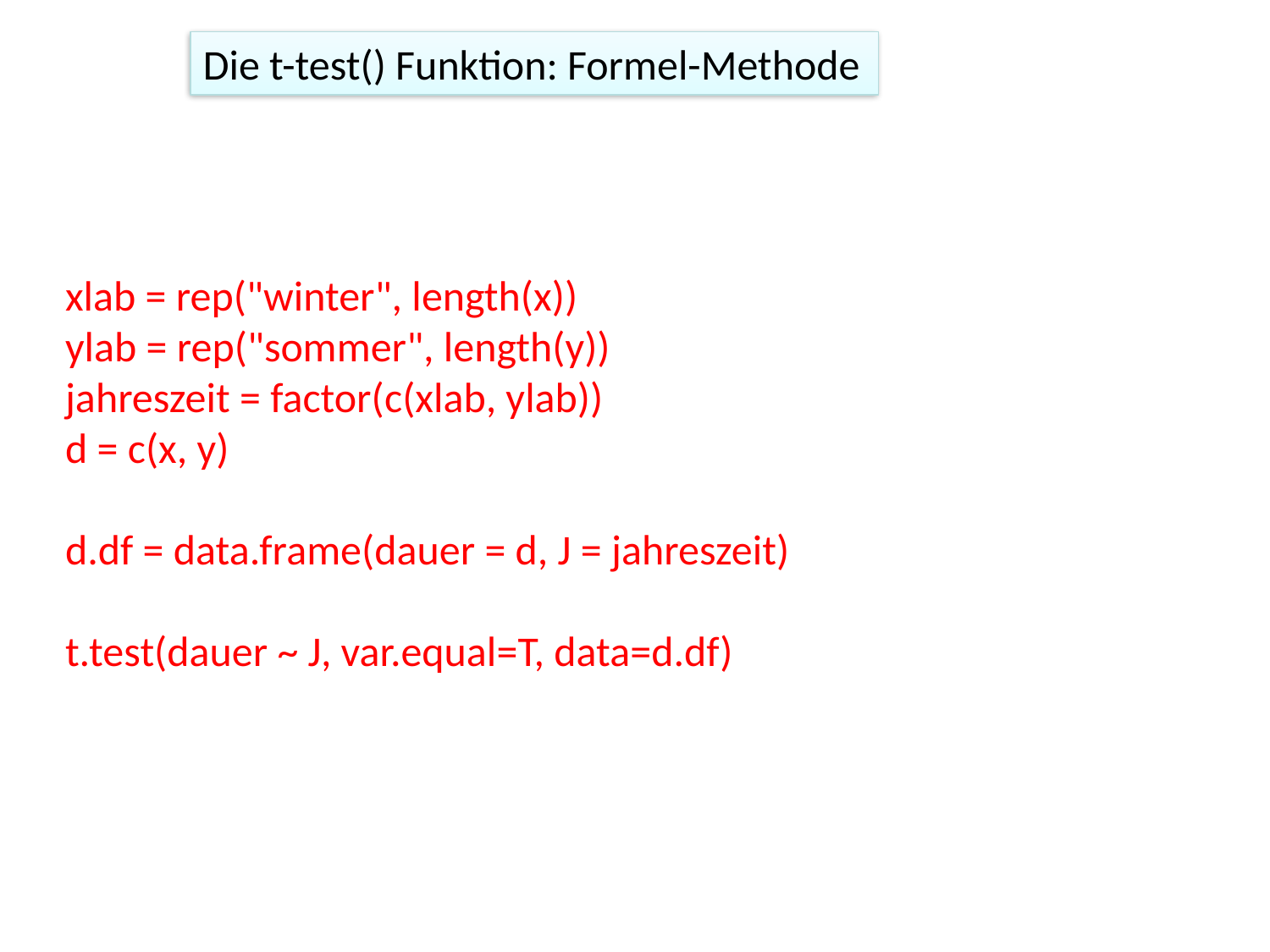

Die t-test() Funktion: Formel-Methode

xlab = rep("winter", length(x))
ylab = rep("sommer", length(y))
jahreszeit = factor(c(xlab, ylab))
d = c(x, y)

d.df = data.frame(dauer = d, J = jahreszeit)

t.test(dauer ~ J, var.equal=T, data=d.df)